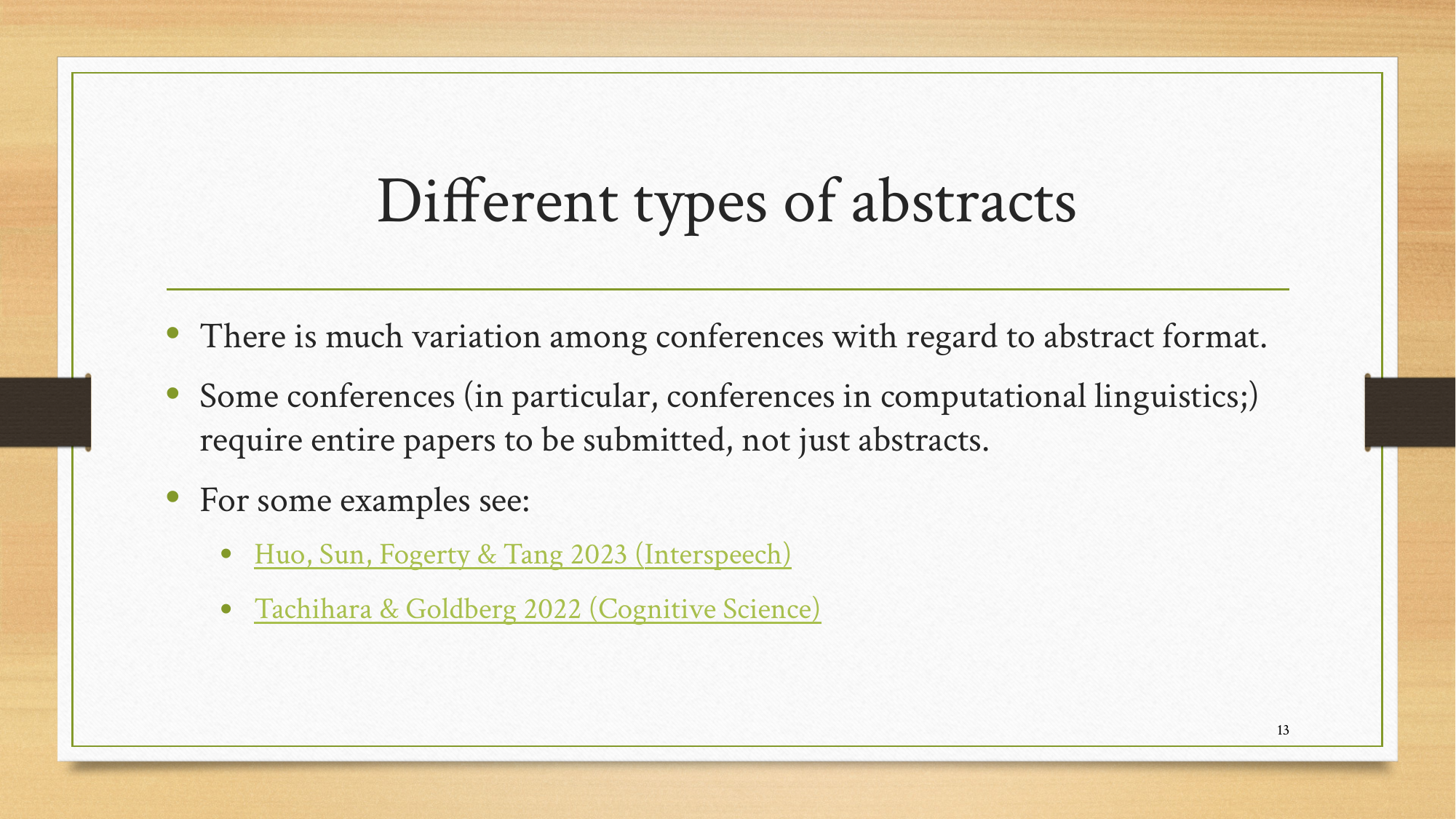

# Different types of abstracts
There is much variation among conferences with regard to abstract format.
Some conferences (in particular, conferences in computational linguistics;) require entire papers to be submitted, not just abstracts.
For some examples see:
Huo, Sun, Fogerty & Tang 2023 (Interspeech)
Tachihara & Goldberg 2022 (Cognitive Science)
13